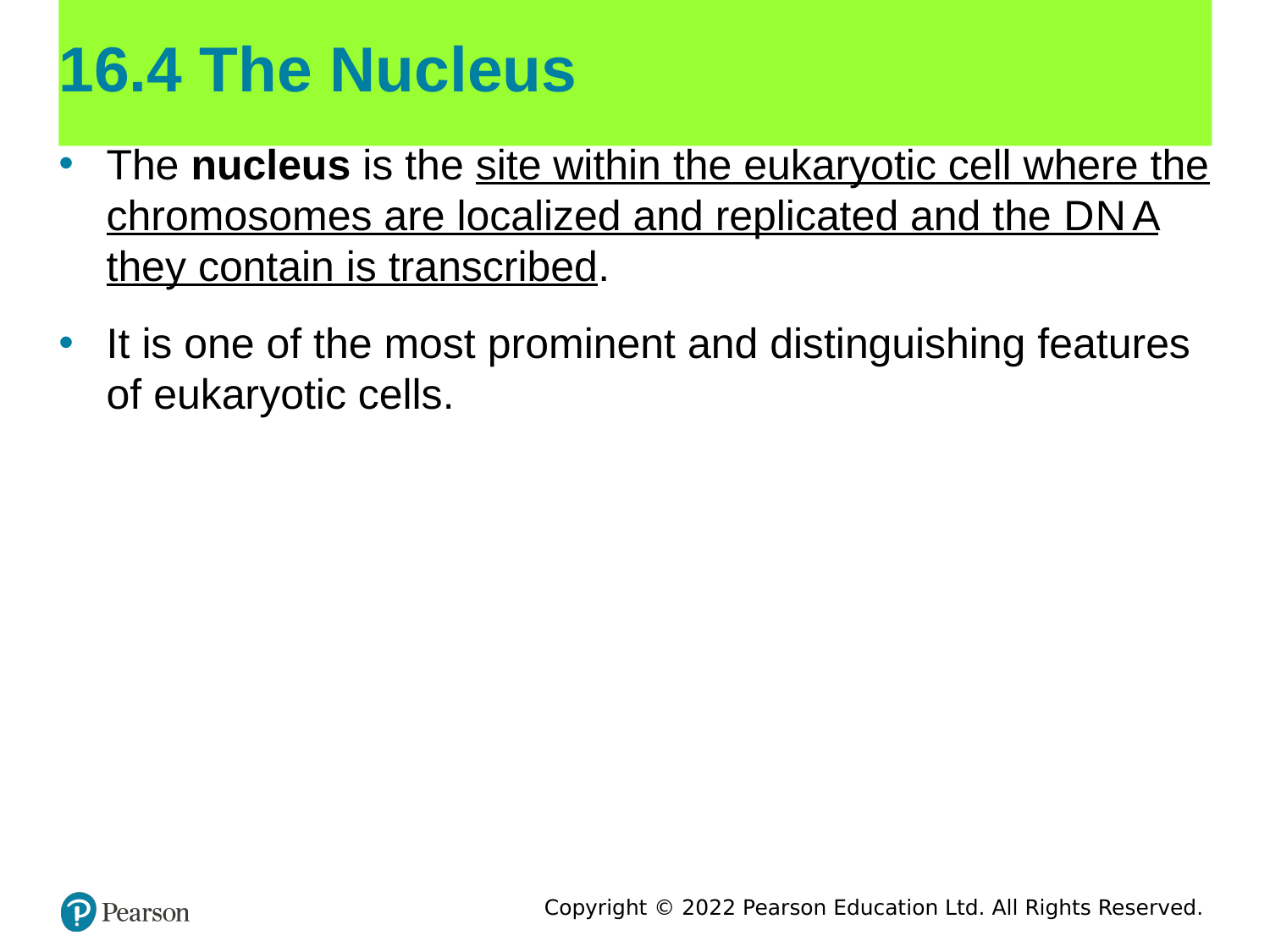

# 16.4 The Nucleus
The nucleus is the site within the eukaryotic cell where the chromosomes are localized and replicated and the D N A they contain is transcribed.
It is one of the most prominent and distinguishing features of eukaryotic cells.